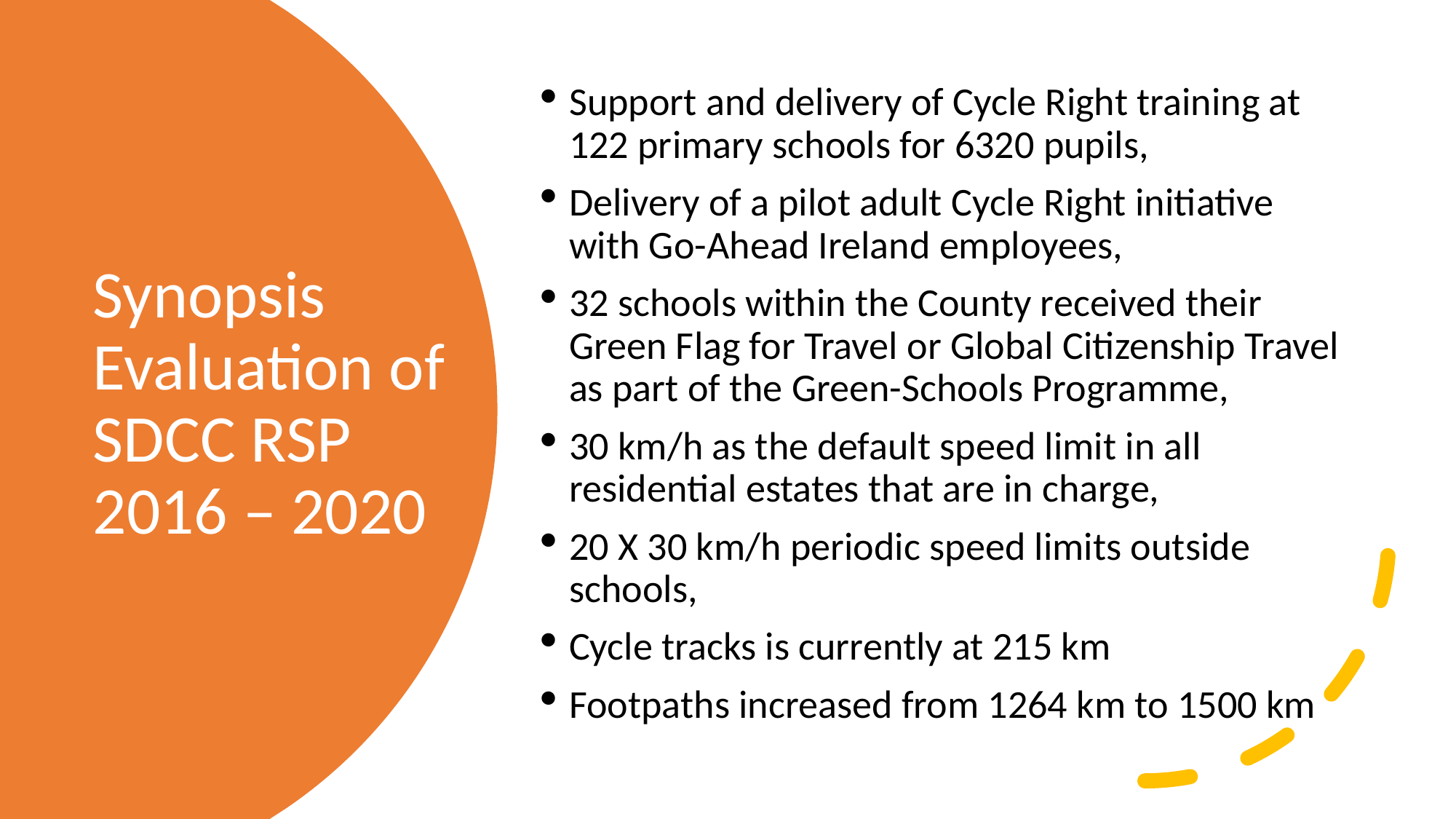

Support and delivery of Cycle Right training at 122 primary schools for 6320 pupils,
Delivery of a pilot adult Cycle Right initiative with Go-Ahead Ireland employees,
32 schools within the County received their Green Flag for Travel or Global Citizenship Travel as part of the Green-Schools Programme,
30 km/h as the default speed limit in all residential estates that are in charge,
20 X 30 km/h periodic speed limits outside schools,
Cycle tracks is currently at 215 km
Footpaths increased from 1264 km to 1500 km
# Synopsis Evaluation of SDCC RSP 2016 – 2020